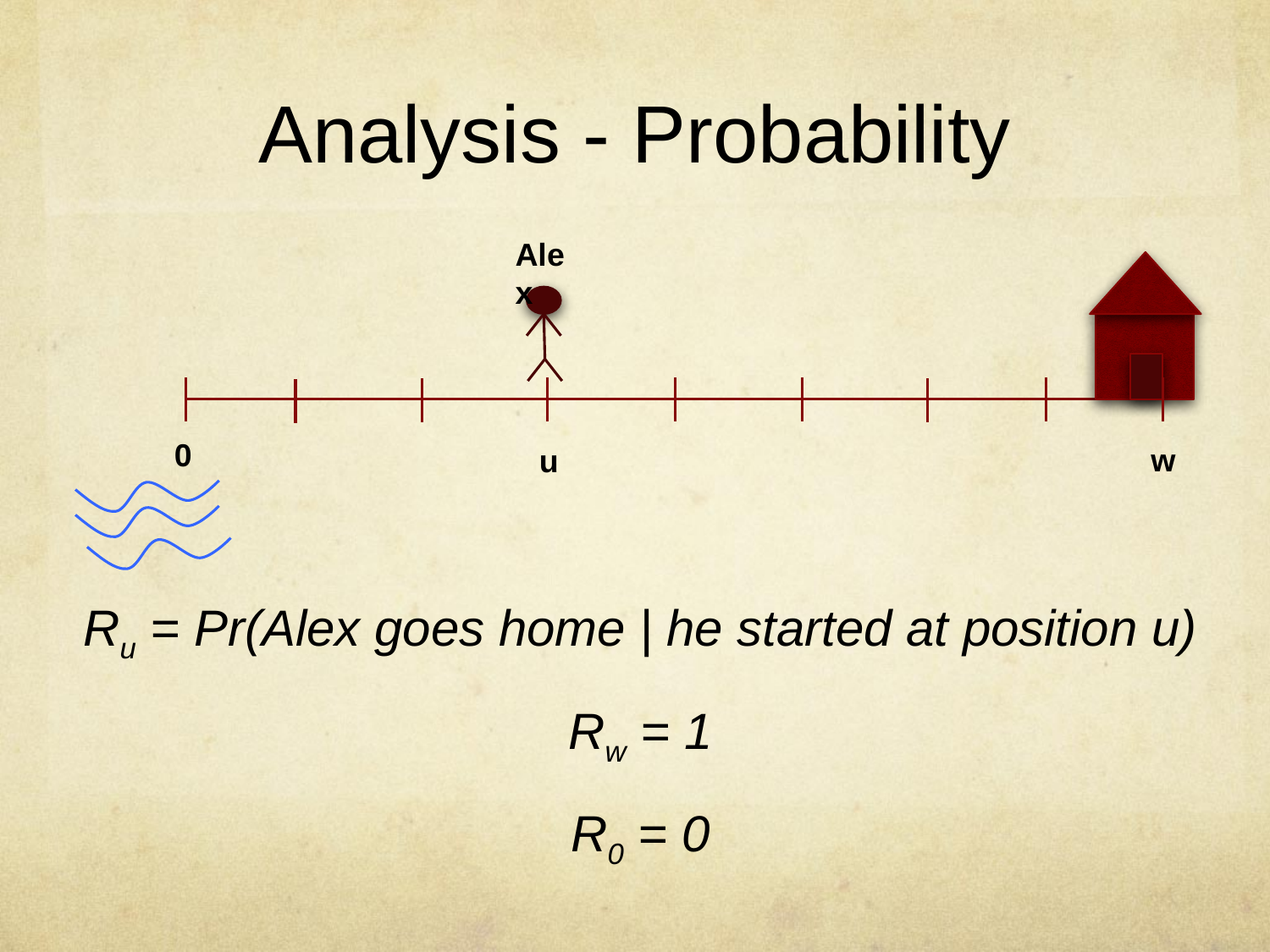

# Analysis - Probability
Alex

0
w
u

Ru = Pr(Alex goes home | he started at position u)
Rw = 1
R0 = 0